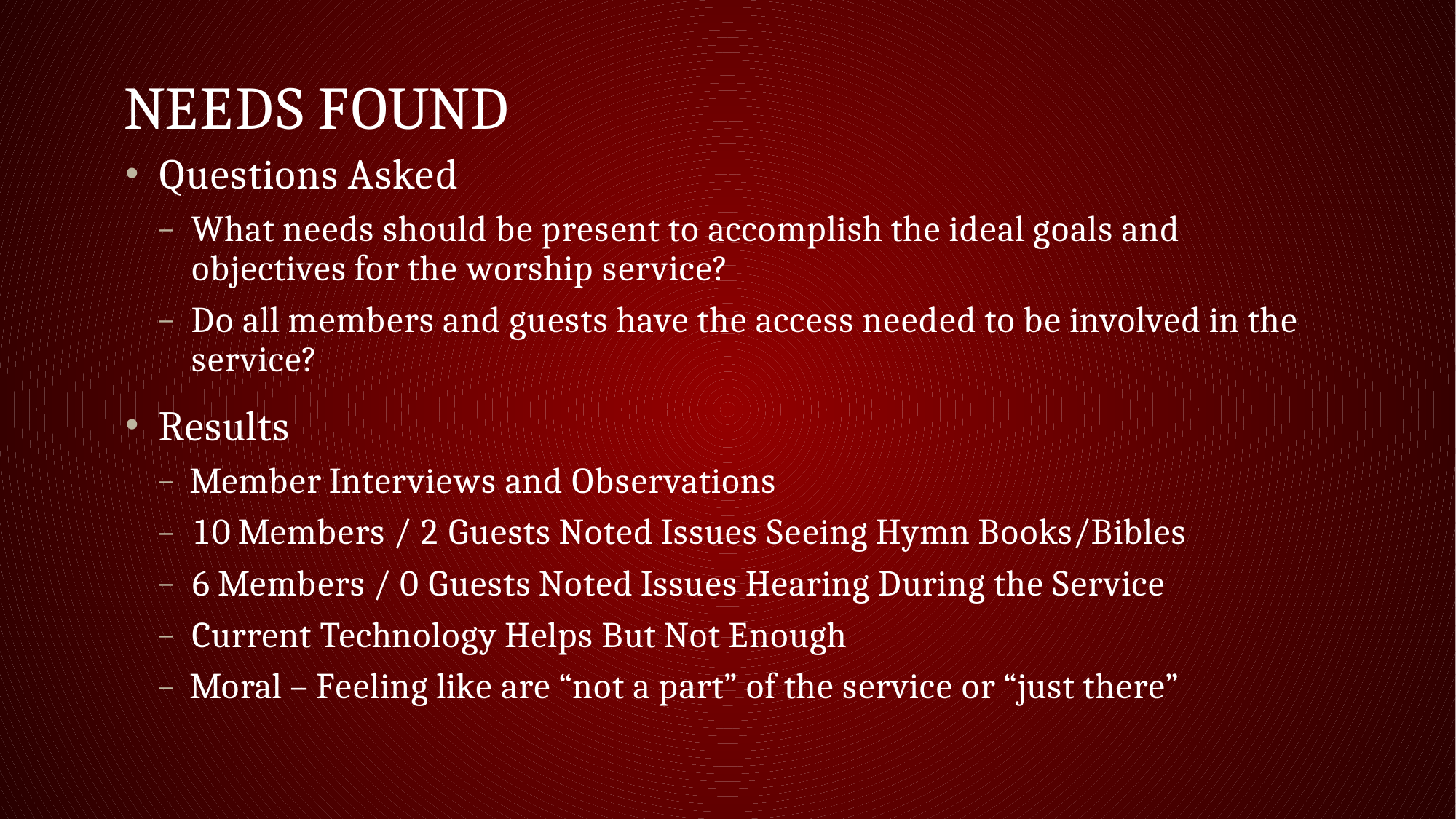

# Needs Found
Questions Asked
What needs should be present to accomplish the ideal goals and objectives for the worship service?
Do all members and guests have the access needed to be involved in the service?
Results
Member Interviews and Observations
10 Members / 2 Guests Noted Issues Seeing Hymn Books/Bibles
6 Members / 0 Guests Noted Issues Hearing During the Service
Current Technology Helps But Not Enough
Moral – Feeling like are “not a part” of the service or “just there”